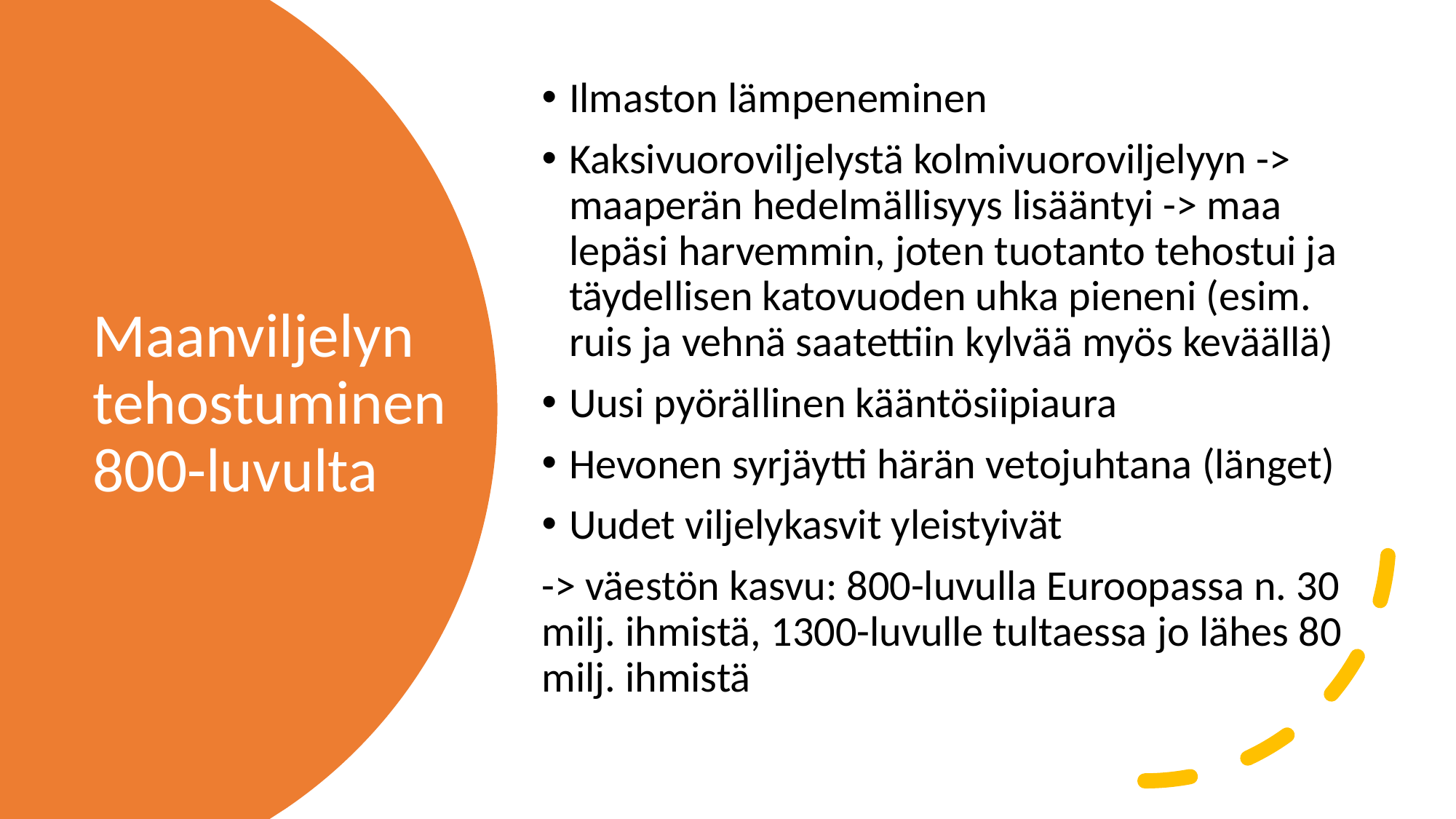

Ilmaston lämpeneminen
Kaksivuoroviljelystä kolmivuoroviljelyyn -> maaperän hedelmällisyys lisääntyi -> maa lepäsi harvemmin, joten tuotanto tehostui ja täydellisen katovuoden uhka pieneni (esim. ruis ja vehnä saatettiin kylvää myös keväällä)
Uusi pyörällinen kääntösiipiaura
Hevonen syrjäytti härän vetojuhtana (länget)
Uudet viljelykasvit yleistyivät
-> väestön kasvu: 800-luvulla Euroopassa n. 30 milj. ihmistä, 1300-luvulle tultaessa jo lähes 80 milj. ihmistä

# Maanviljelyn tehostuminen 800-luvulta